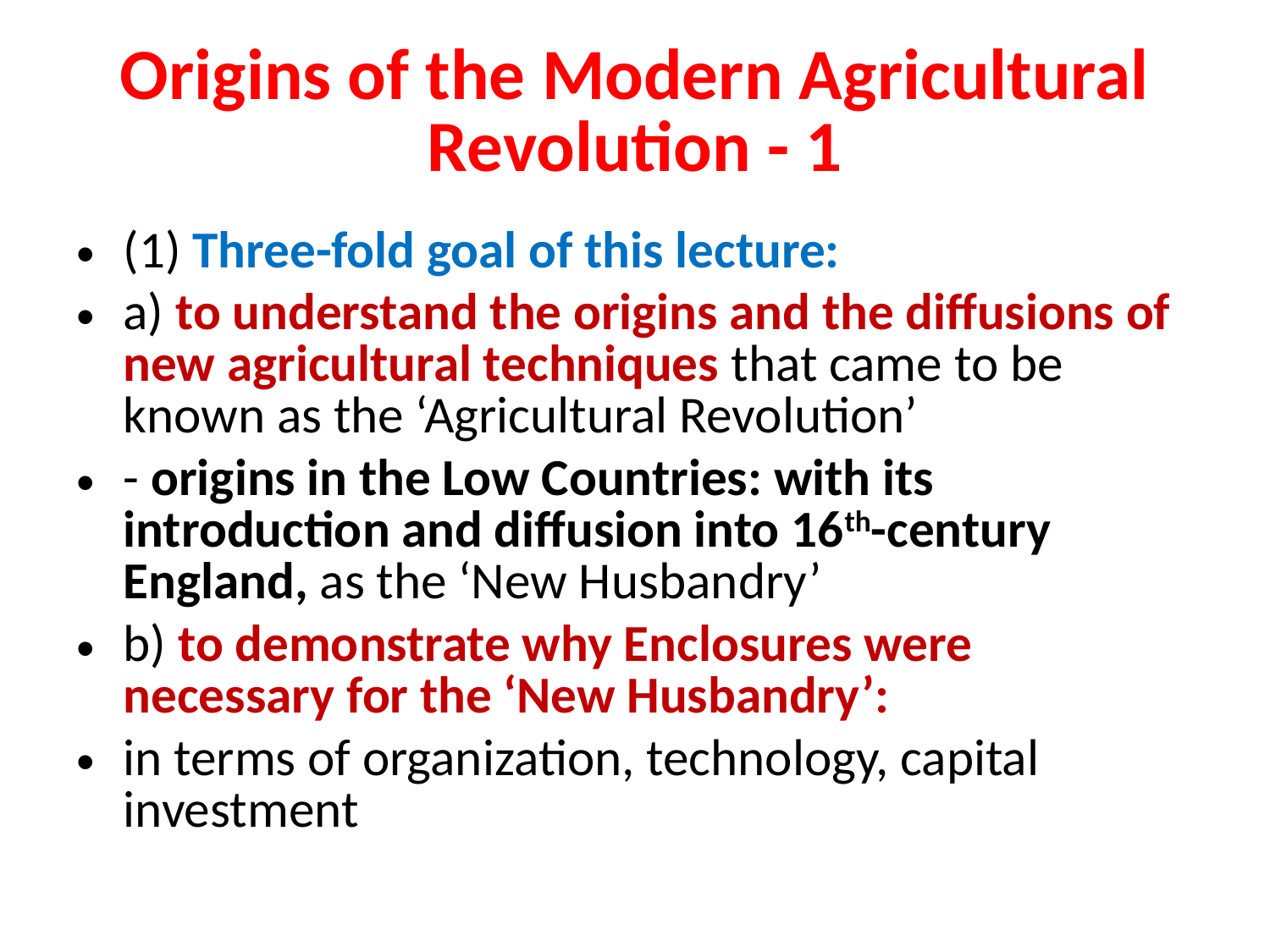

# Origins of the Modern Agricultural Revolution - 1
(1) Three-fold goal of this lecture:
a) to understand the origins and the diffusions of new agricultural techniques that came to be known as the ‘Agricultural Revolution’
- origins in the Low Countries: with its introduction and diffusion into 16th-century England, as the ‘New Husbandry’
b) to demonstrate why Enclosures were necessary for the ‘New Husbandry’:
in terms of organization, technology, capital investment